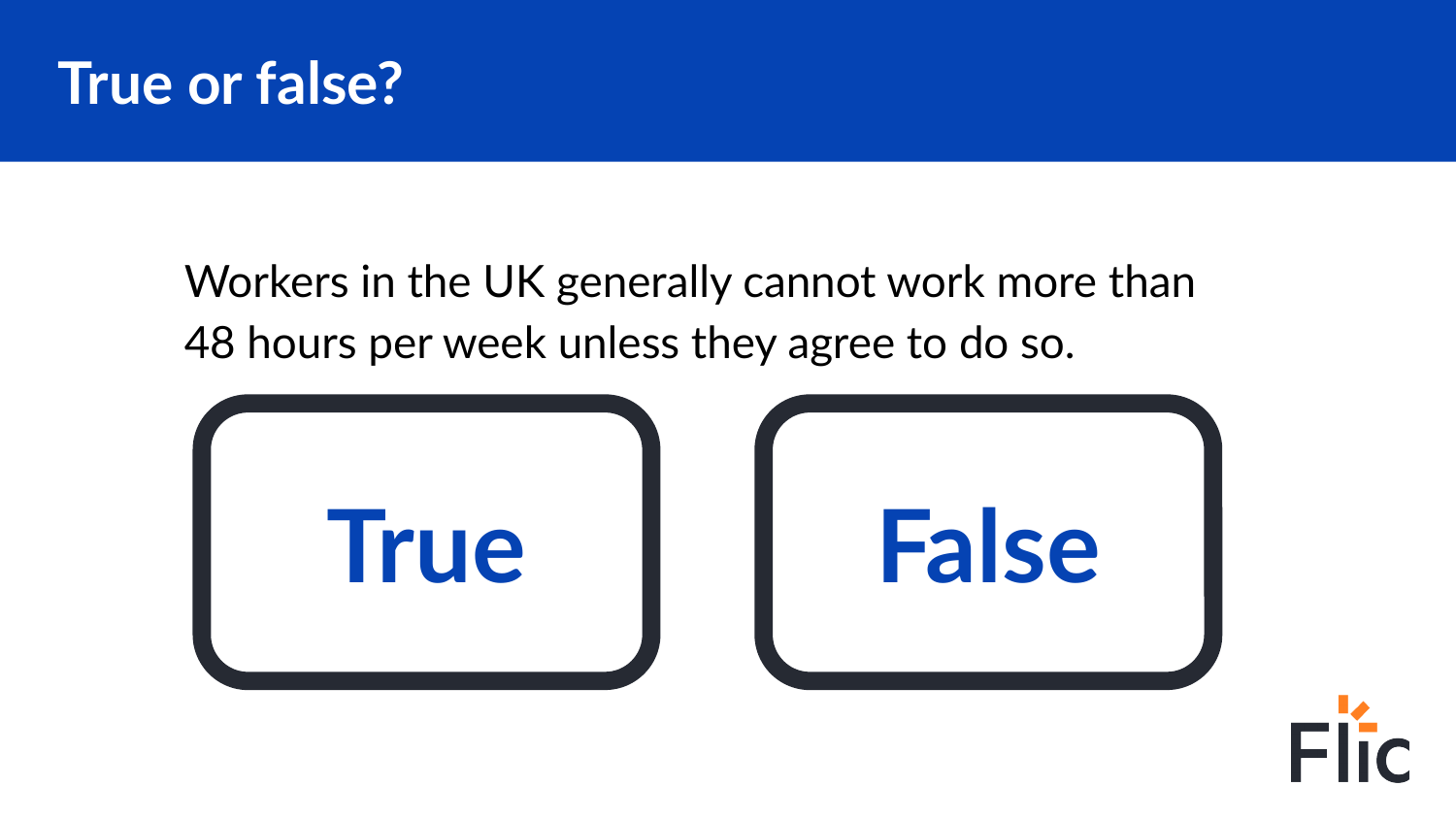

# True or false?
Workers in the UK generally cannot work more than 48 hours per week unless they agree to do so.
True
False